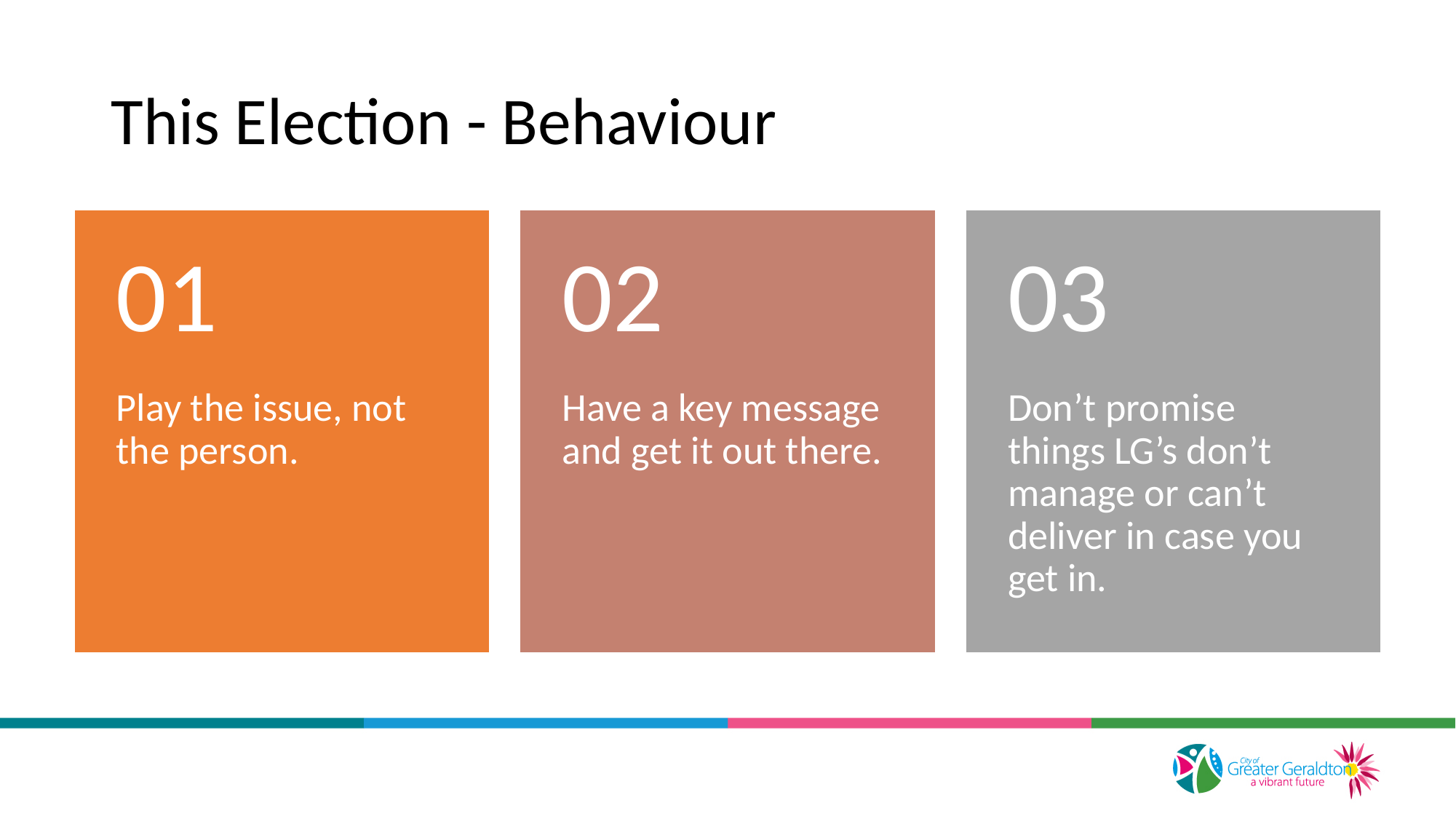

# This Election - Behaviour
Play the issue, not the person.
01
Have a key message and get it out there.
02
Don’t promise things LG’s don’t manage or can’t deliver in case you get in.
03